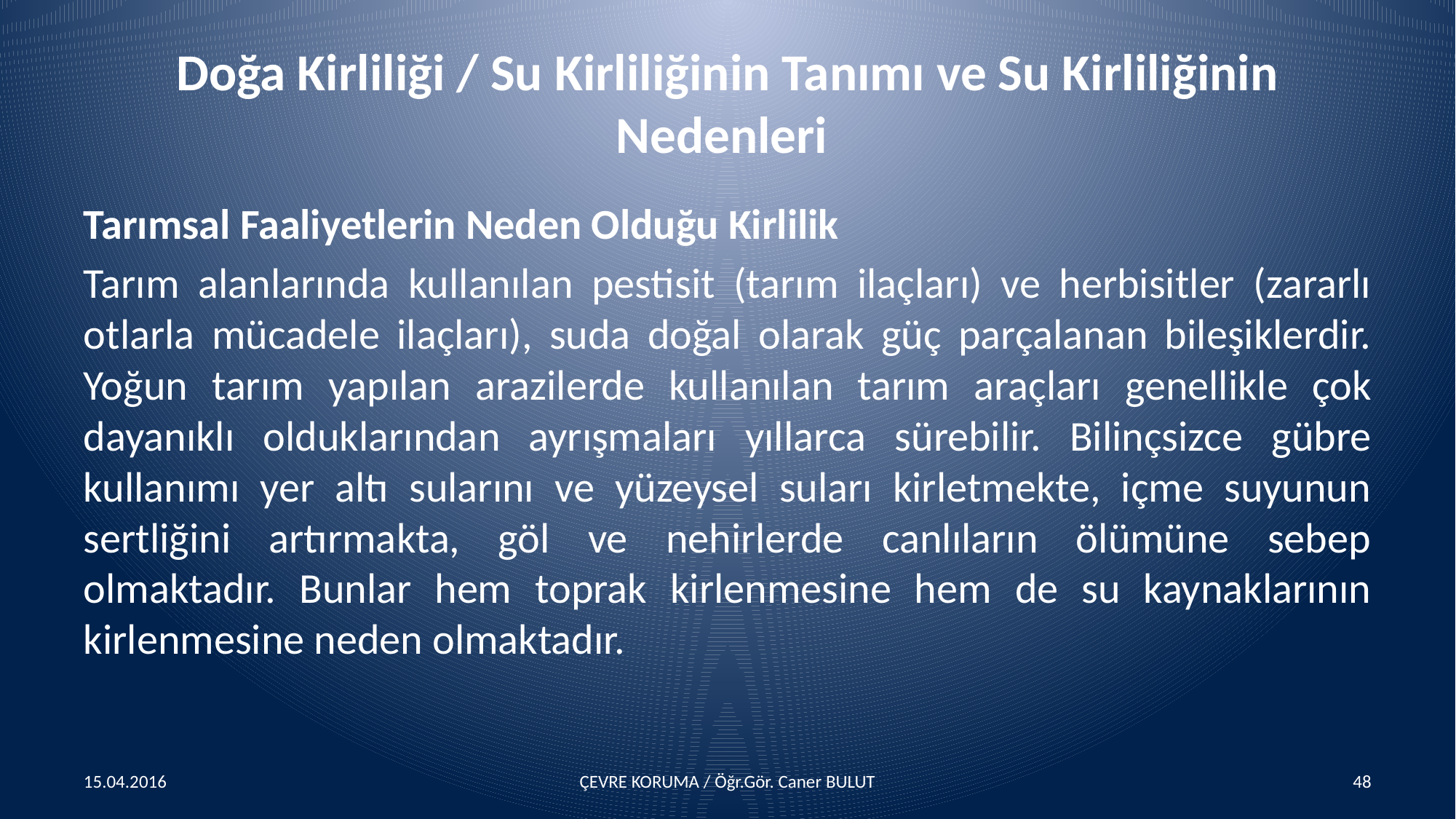

# Doğa Kirliliği / Su Kirliliğinin Tanımı ve Su Kirliliğinin Nedenleri
Tarımsal Faaliyetlerin Neden Olduğu Kirlilik
Tarım alanlarında kullanılan pestisit (tarım ilaçları) ve herbisitler (zararlı otlarla mücadele ilaçları), suda doğal olarak güç parçalanan bileşiklerdir. Yoğun tarım yapılan arazilerde kullanılan tarım araçları genellikle çok dayanıklı olduklarından ayrışmaları yıllarca sürebilir. Bilinçsizce gübre kullanımı yer altı sularını ve yüzeysel suları kirletmekte, içme suyunun sertliğini artırmakta, göl ve nehirlerde canlıların ölümüne sebep olmaktadır. Bunlar hem toprak kirlenmesine hem de su kaynaklarının kirlenmesine neden olmaktadır.
15.04.2016
ÇEVRE KORUMA / Öğr.Gör. Caner BULUT
48